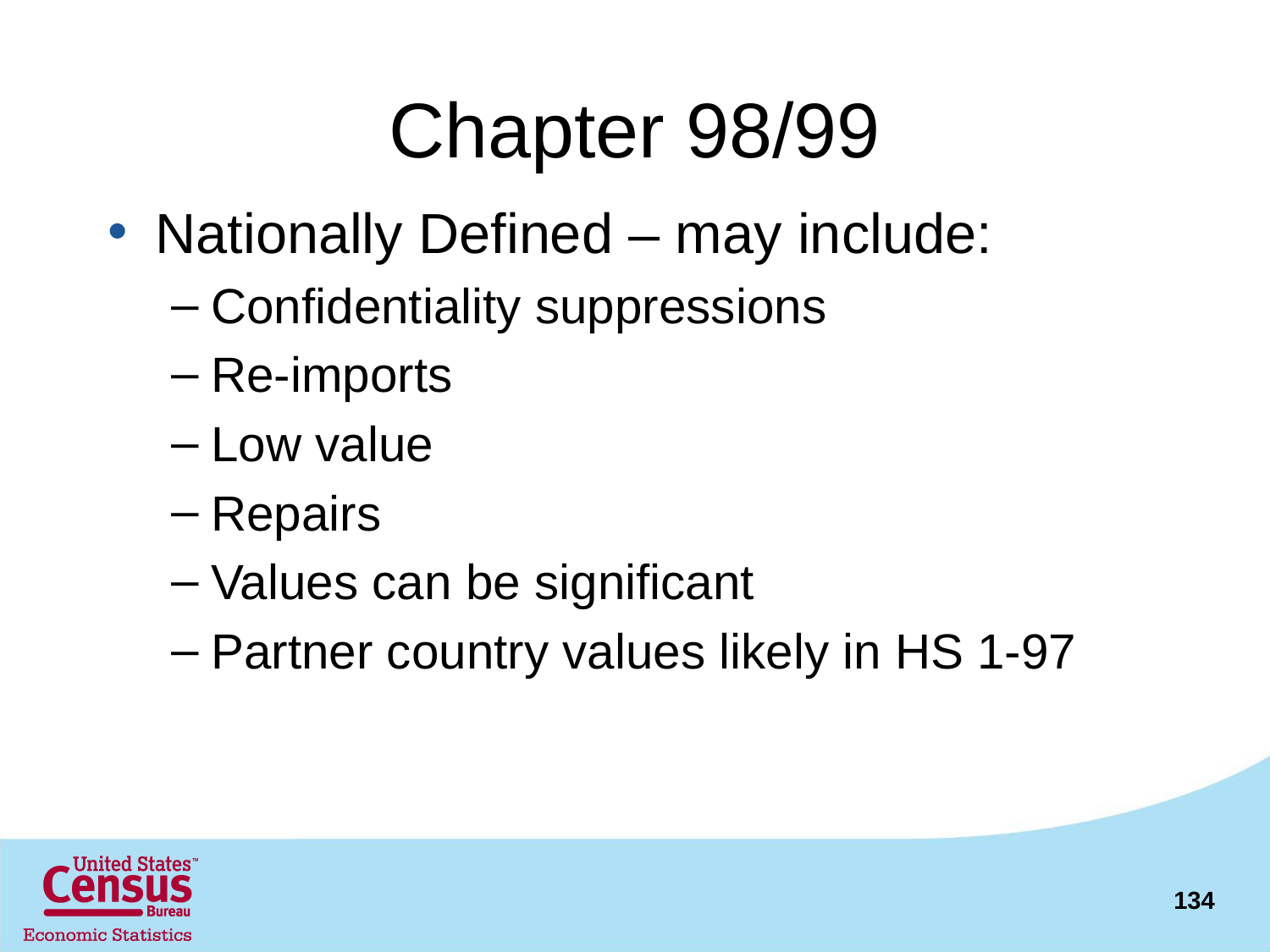

# Chapter 98/99
Nationally Defined – may include:
Confidentiality suppressions
Re-imports
Low value
Repairs
Values can be significant
Partner country values likely in HS 1-97
134